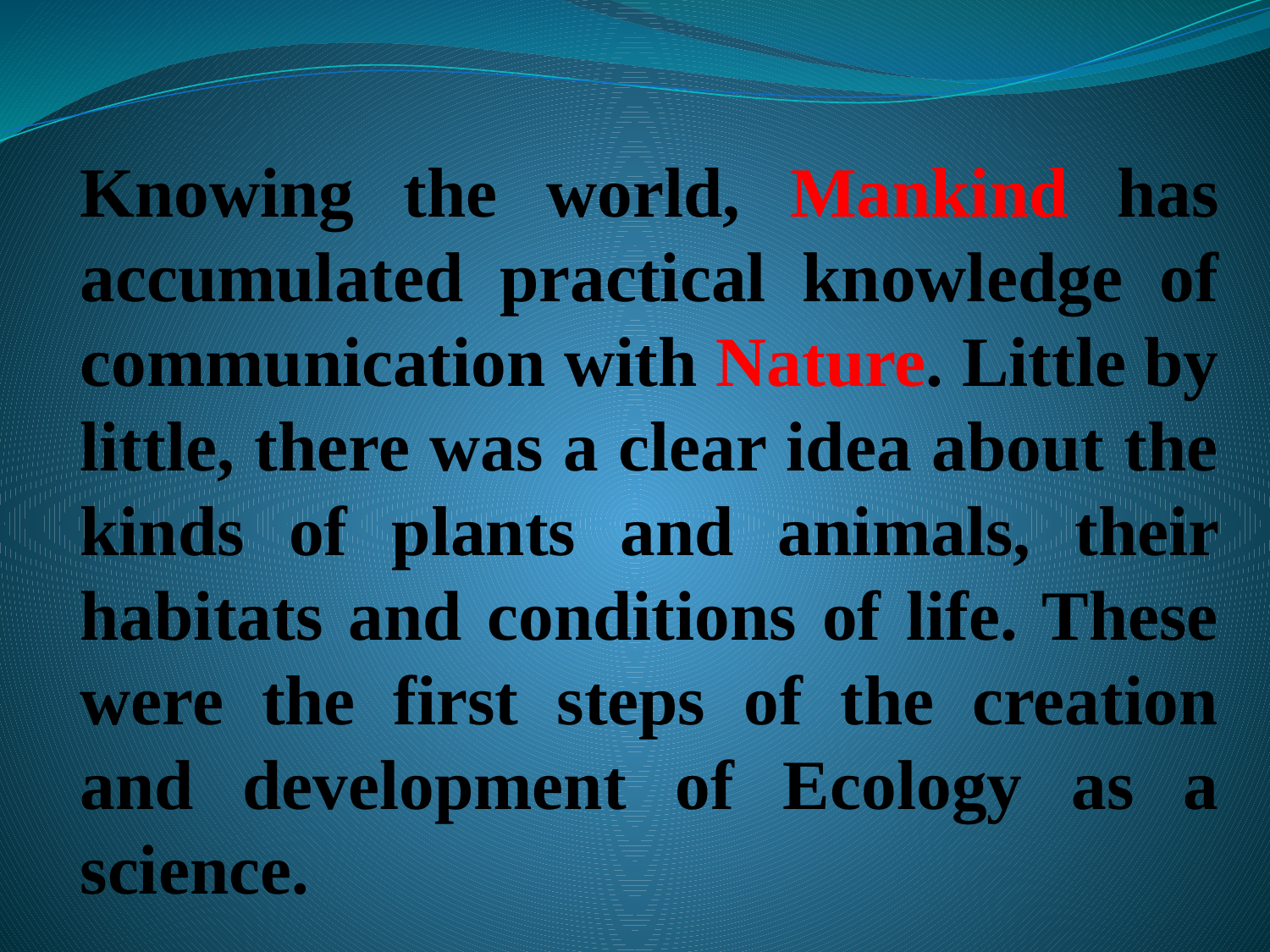

Knowing the world, Mankind has accumulated practical knowledge of communication with Nature. Little by little, there was a clear idea about the kinds of plants and animals, their habitats and conditions of life. These were the first steps of the creation and development of Ecology as a science.